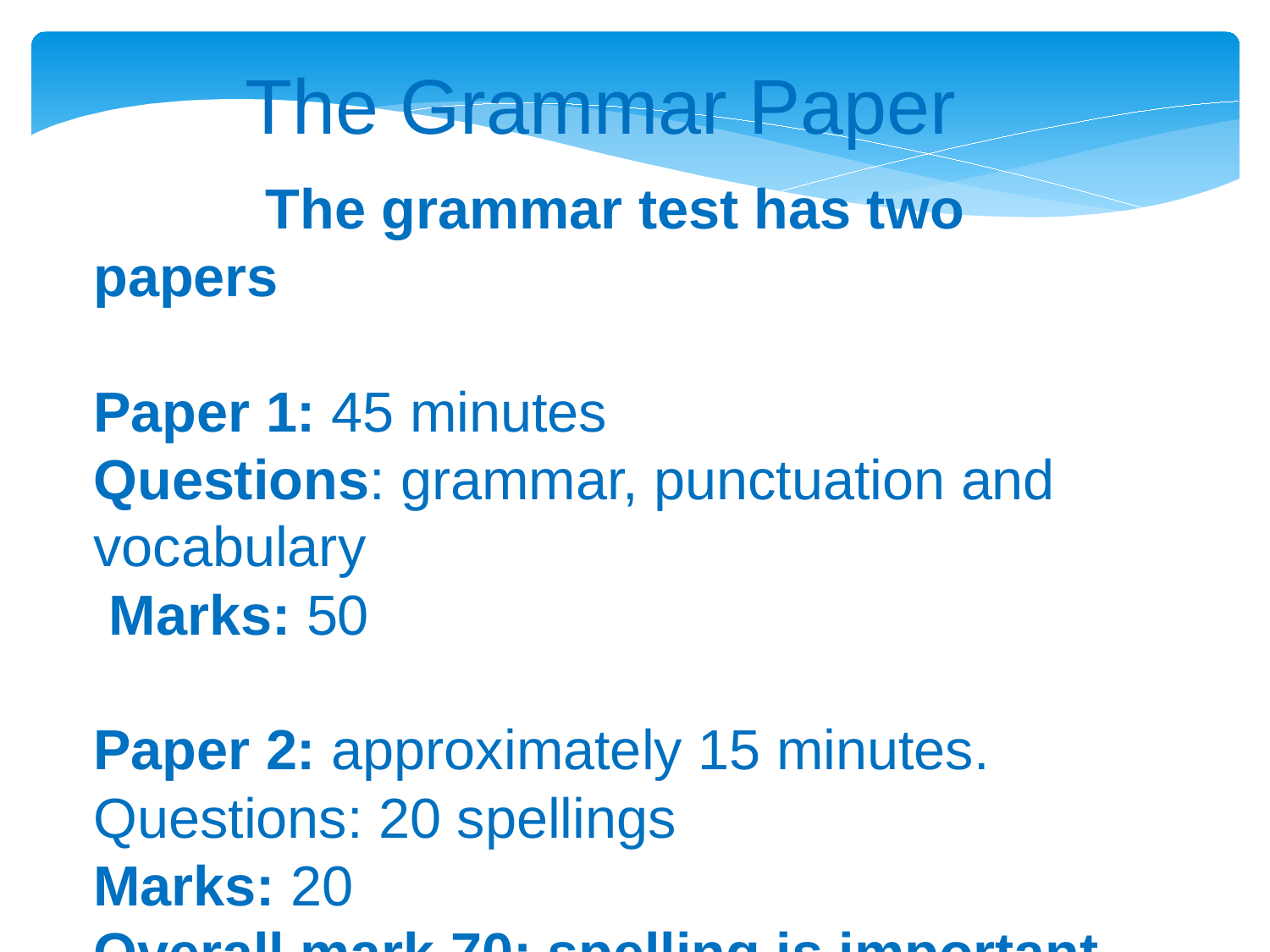

The Grammar Paper
           The grammar test has two papers

Paper 1: 45 minutes
Questions: grammar, punctuation and vocabulary
 Marks: 50

Paper 2: approximately 15 minutes.
Questions: 20 spellings
Marks: 20
Overall mark 70: spelling is important 28%